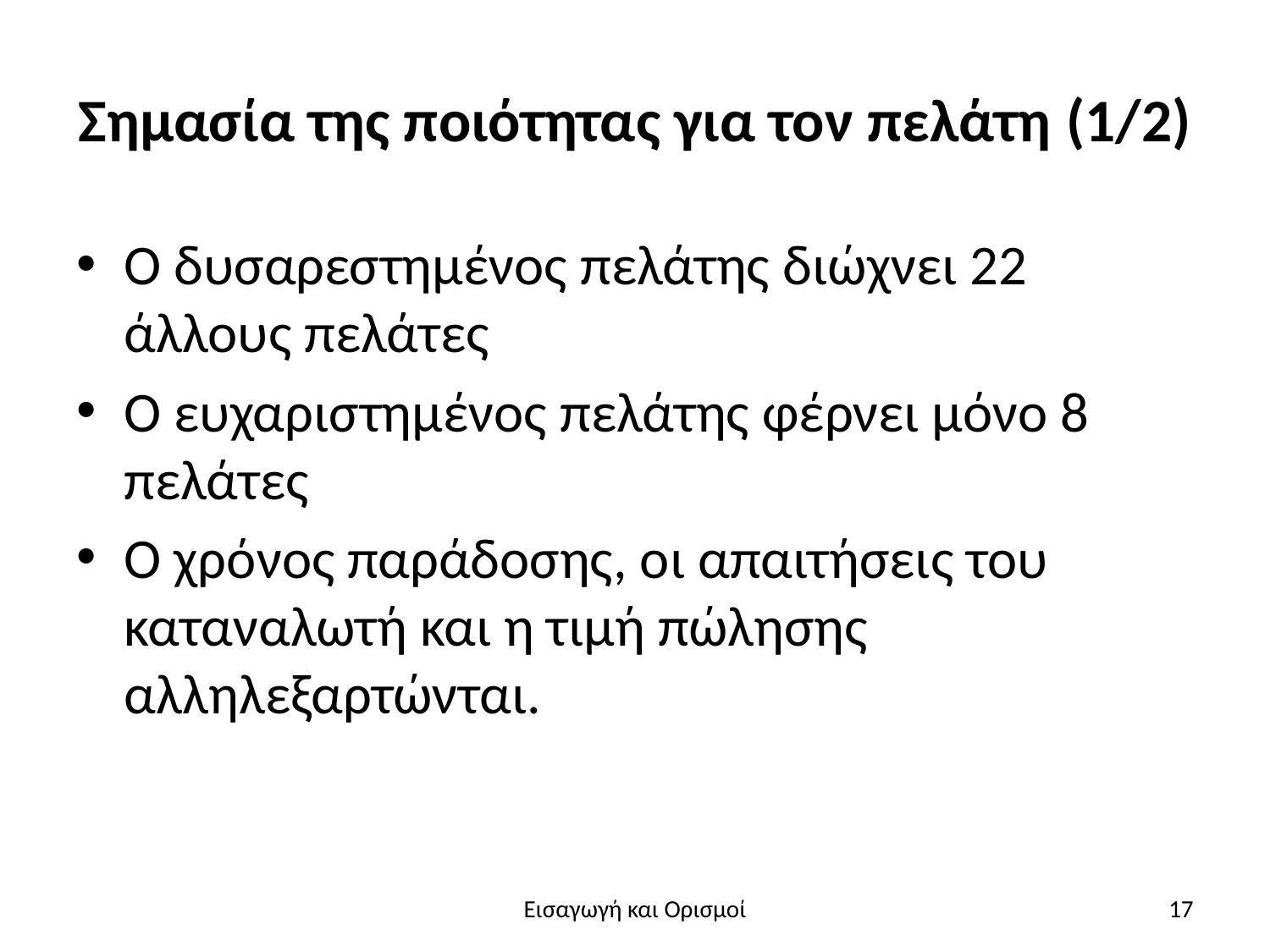

# Σημασία της ποιότητας για τον πελάτη (1/2)

Ο δυσαρεστημένος πελάτης διώχνει 22 άλλους πελάτες
Ο ευχαριστημένος πελάτης φέρνει μόνο 8 πελάτες
Ο χρόνος παράδοσης, οι απαιτήσεις του καταναλωτή και η τιμή πώλησης αλληλεξαρτώνται.
Εισαγωγή και Ορισμοί
17